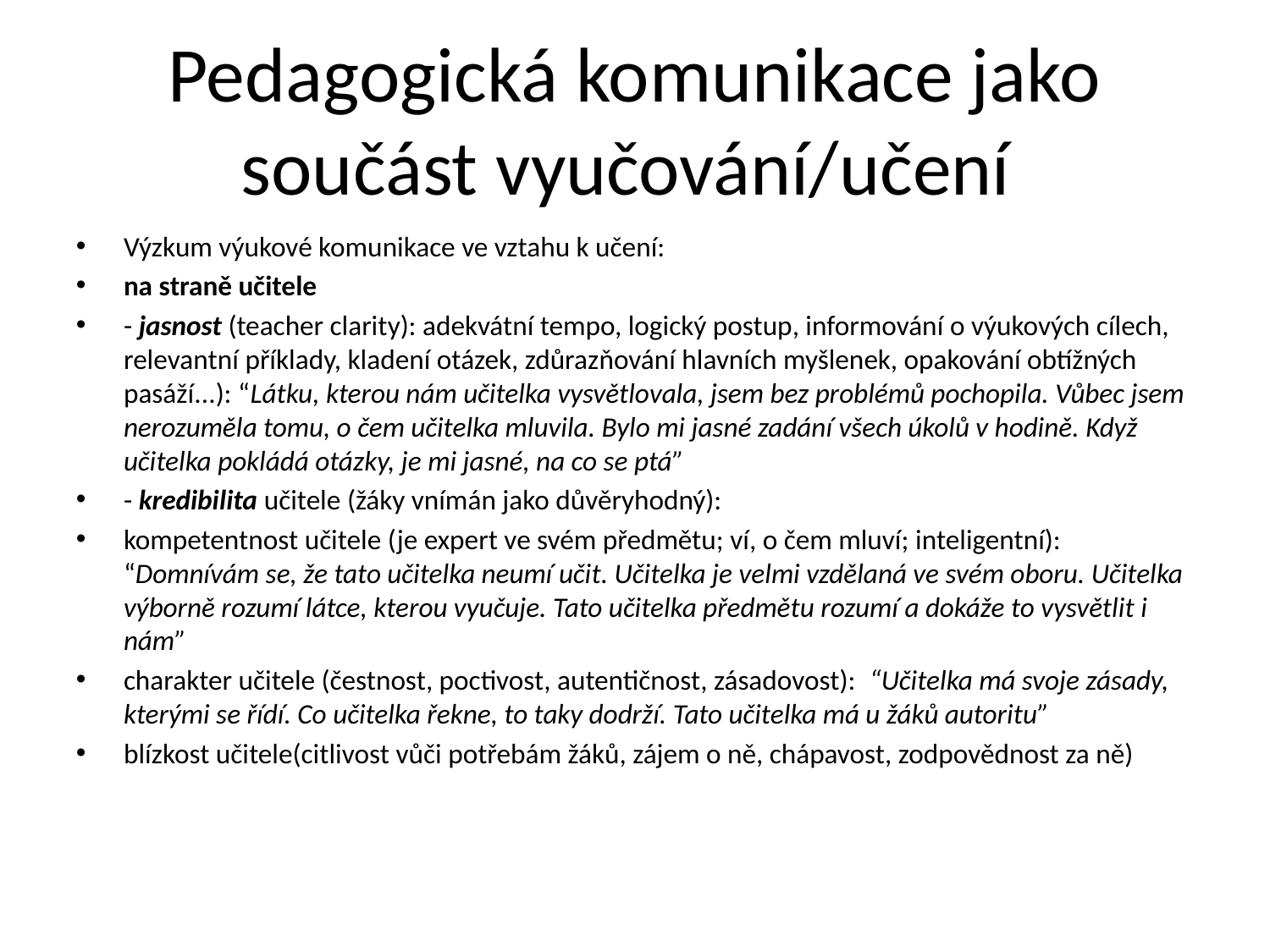

# Pedagogická komunikace jako součást vyučování/učení
Výzkum výukové komunikace ve vztahu k učení:
na straně učitele
- jasnost (teacher clarity): adekvátní tempo, logický postup, informování o výukových cílech, relevantní příklady, kladení otázek, zdůrazňování hlavních myšlenek, opakování obtížných pasáží...): “Látku, kterou nám učitelka vysvětlovala, jsem bez problémů pochopila. Vůbec jsem nerozuměla tomu, o čem učitelka mluvila. Bylo mi jasné zadání všech úkolů v hodině. Když učitelka pokládá otázky, je mi jasné, na co se ptá”
- kredibilita učitele (žáky vnímán jako důvěryhodný):
kompetentnost učitele (je expert ve svém předmětu; ví, o čem mluví; inteligentní):  “Domnívám se, že tato učitelka neumí učit. Učitelka je velmi vzdělaná ve svém oboru. Učitelka výborně rozumí látce, kterou vyučuje. Tato učitelka předmětu rozumí a dokáže to vysvětlit i nám”
charakter učitele (čestnost, poctivost, autentičnost, zásadovost):  “Učitelka má svoje zásady, kterými se řídí. Co učitelka řekne, to taky dodrží. Tato učitelka má u žáků autoritu”
blízkost učitele(citlivost vůči potřebám žáků, zájem o ně, chápavost, zodpovědnost za ně)